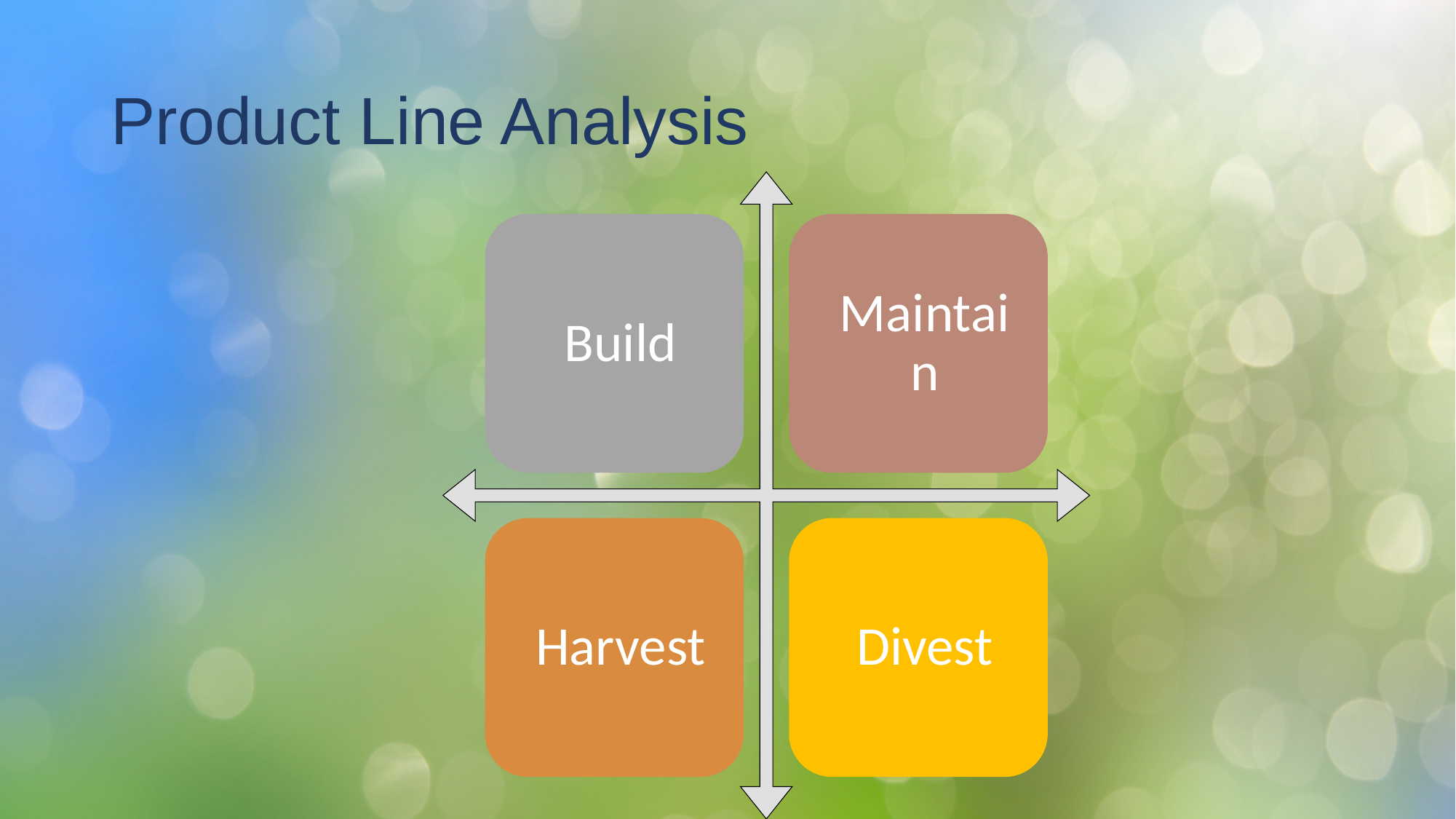

# Product Line Analysis
Build
Maintain
Harvest
Divest